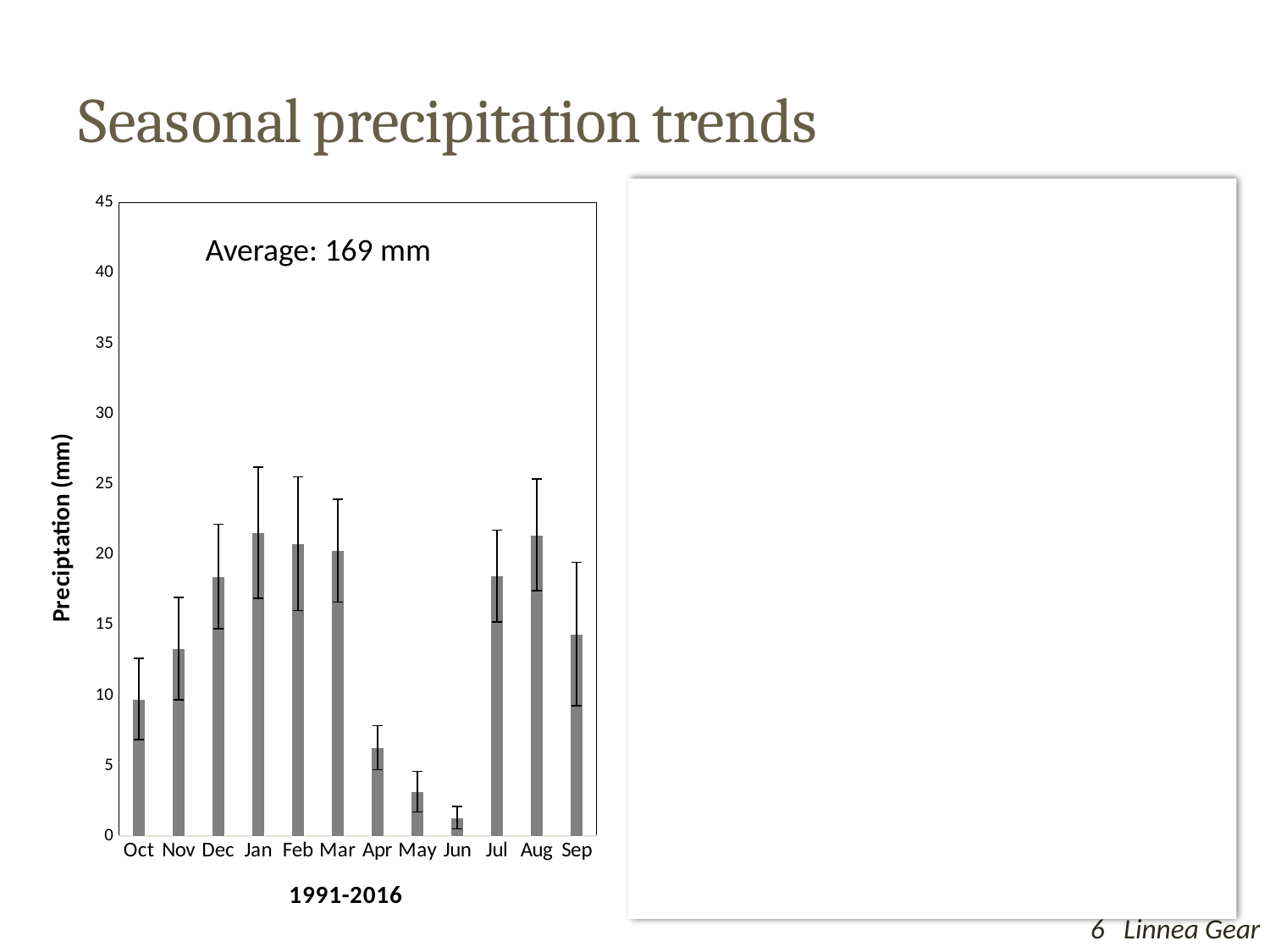

# Seasonal precipitation trends

### Chart

| Category |  |
|---|---|
| Oct | 9.729137846153844 |
| Nov | 13.31298015384615 |
| Dec | 18.43105084615384 |
| Jan | 21.53904369230769 |
| Feb | 20.76096353846152 |
| Mar | 20.26412 |
| Apr | 6.274757384615384 |
| May | 3.150840692307692 |
| Jun | 1.307689692307693 |
| Jul | 18.46704069230768 |
| Aug | 21.38673161538462 |
| Sep | 14.34582230769231 |

### Chart

| Category |  |
|---|---|
| Oct | 12.999974 |
| Nov | 5.999988000000001 |
| Dec | 6.999986 |
| Jan | 36.999926 |
| Feb | 0.0 |
| Mar | 0.0 |
| Apr | 13.999972 |
| May | 0.0 |
| Jun | 1.999996 |
| Jul | 17.999964 |
| Aug | 28.999942 |
| Sep | 3.999992 |
Average: 169 mm

Total: 130 mm
6   Linnea Gear